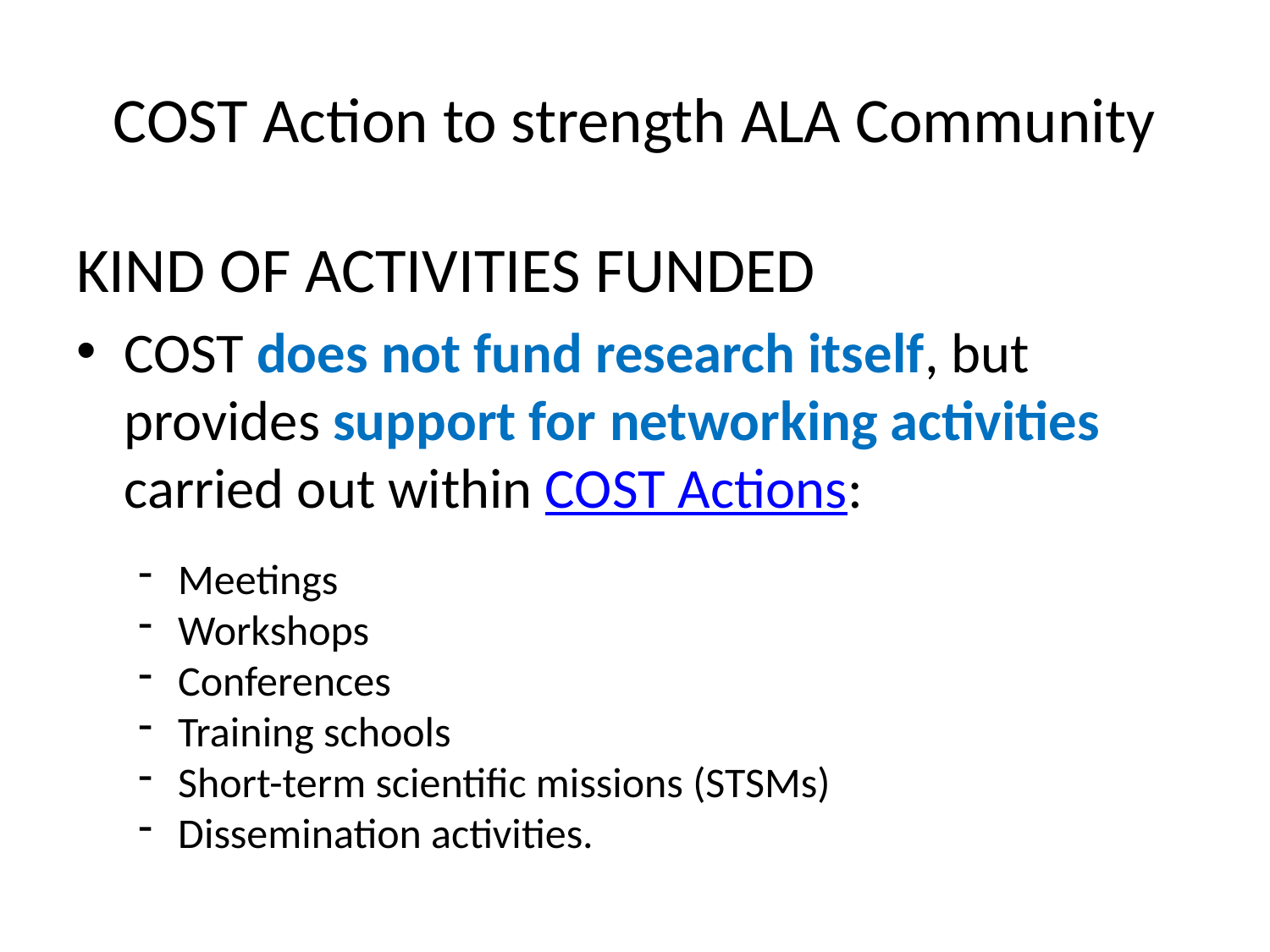

# COST Action to strength ALA Community
KIND OF ACTIVITIES FUNDED
COST does not fund research itself, but provides support for networking activities carried out within COST Actions:
Meetings
Workshops
Conferences
Training schools
Short-term scientific missions (STSMs)
Dissemination activities.